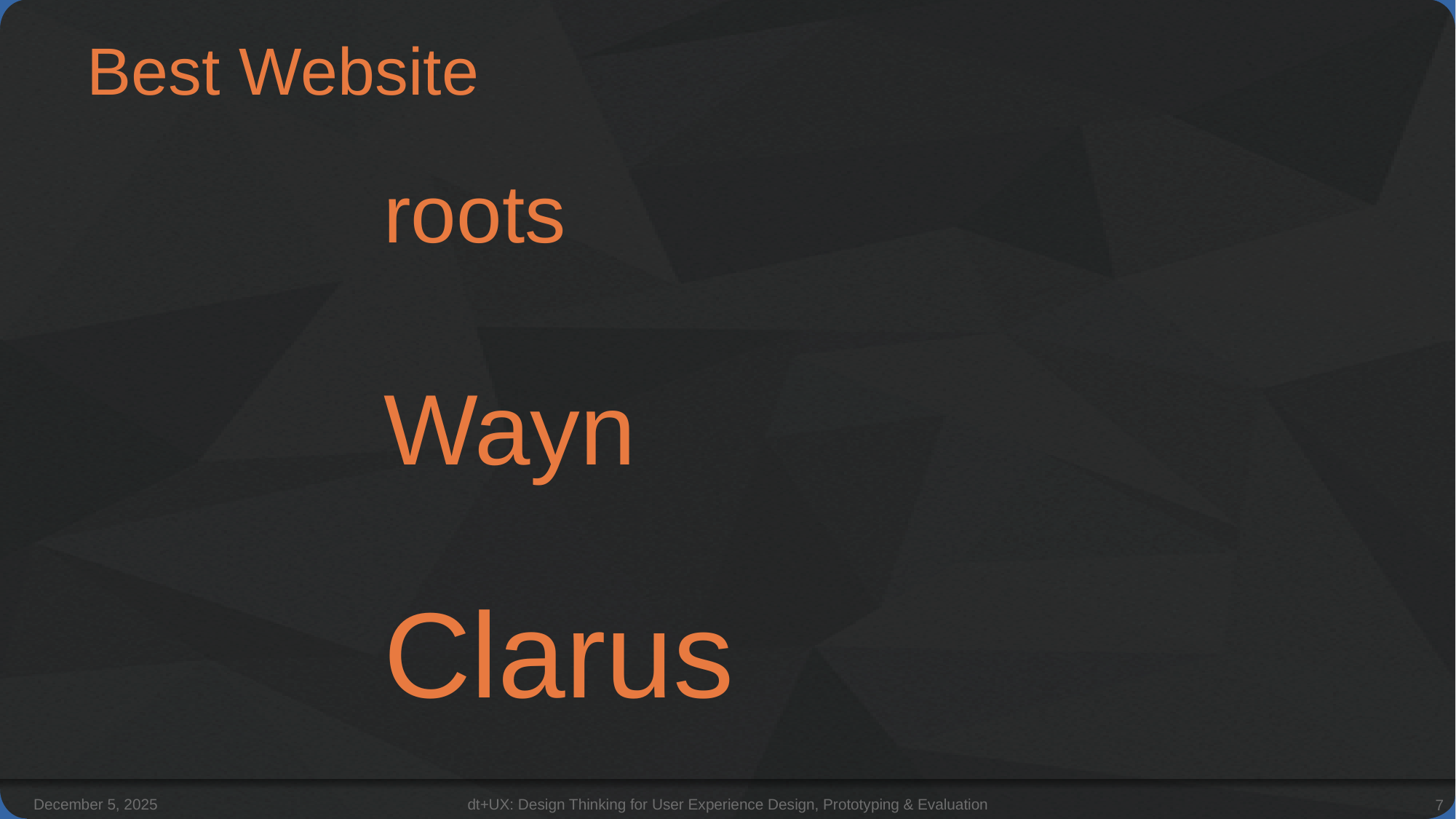

# Best Website
	roots

	Wayn

	Clarus
December 5, 2025
dt+UX: Design Thinking for User Experience Design, Prototyping & Evaluation
7